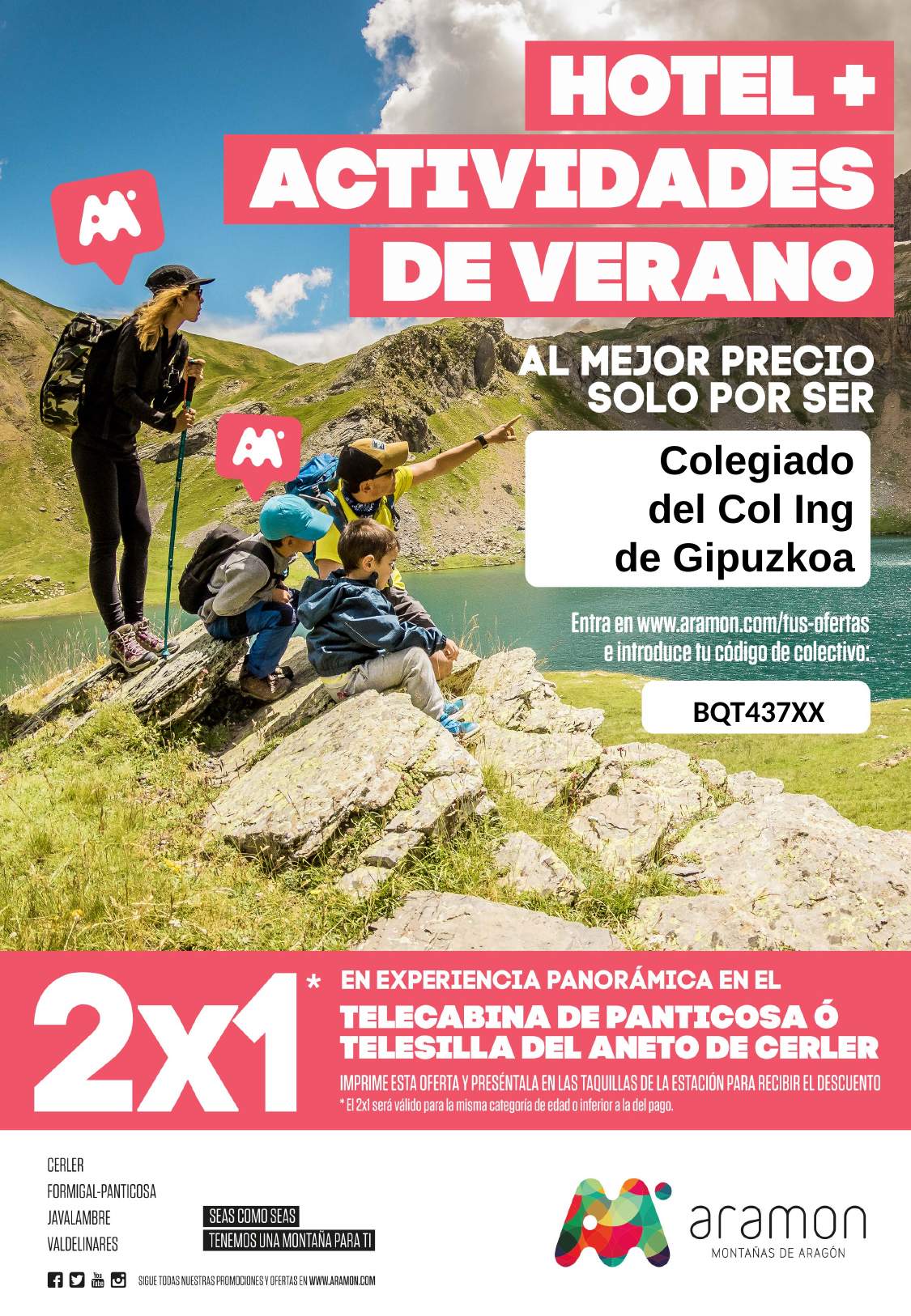

Colegiado del Col Ing de Gipuzkoa
BQT437XX